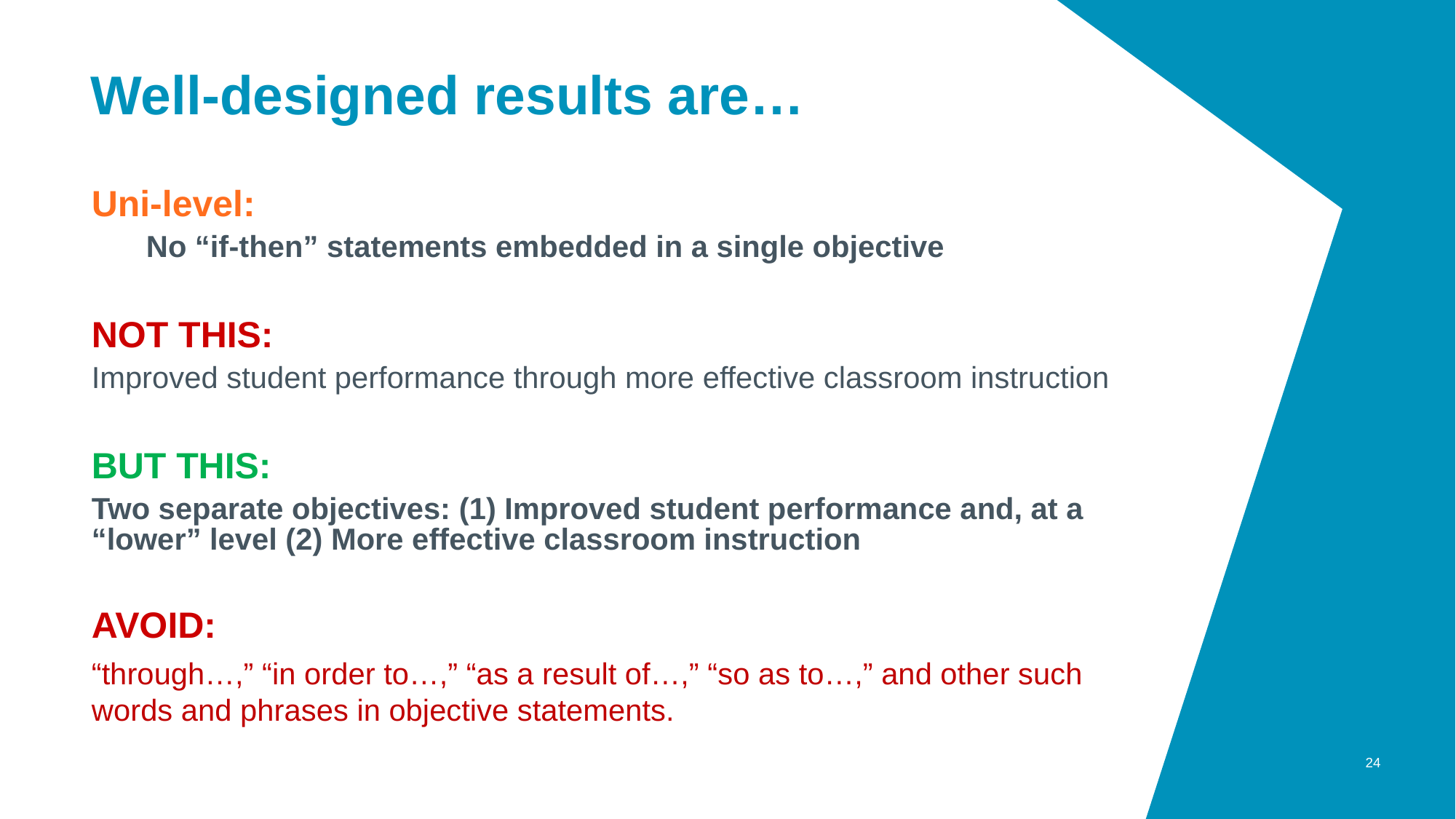

# Well-designed results are…
Uni-level:
No “if-then” statements embedded in a single objective
NOT THIS:
Improved student performance through more effective classroom instruction
BUT THIS:
Two separate objectives: (1) Improved student performance and, at a “lower” level (2) More effective classroom instruction

AVOID:
“through…,” “in order to…,” “as a result of…,” “so as to…,” and other such words and phrases in objective statements.
24